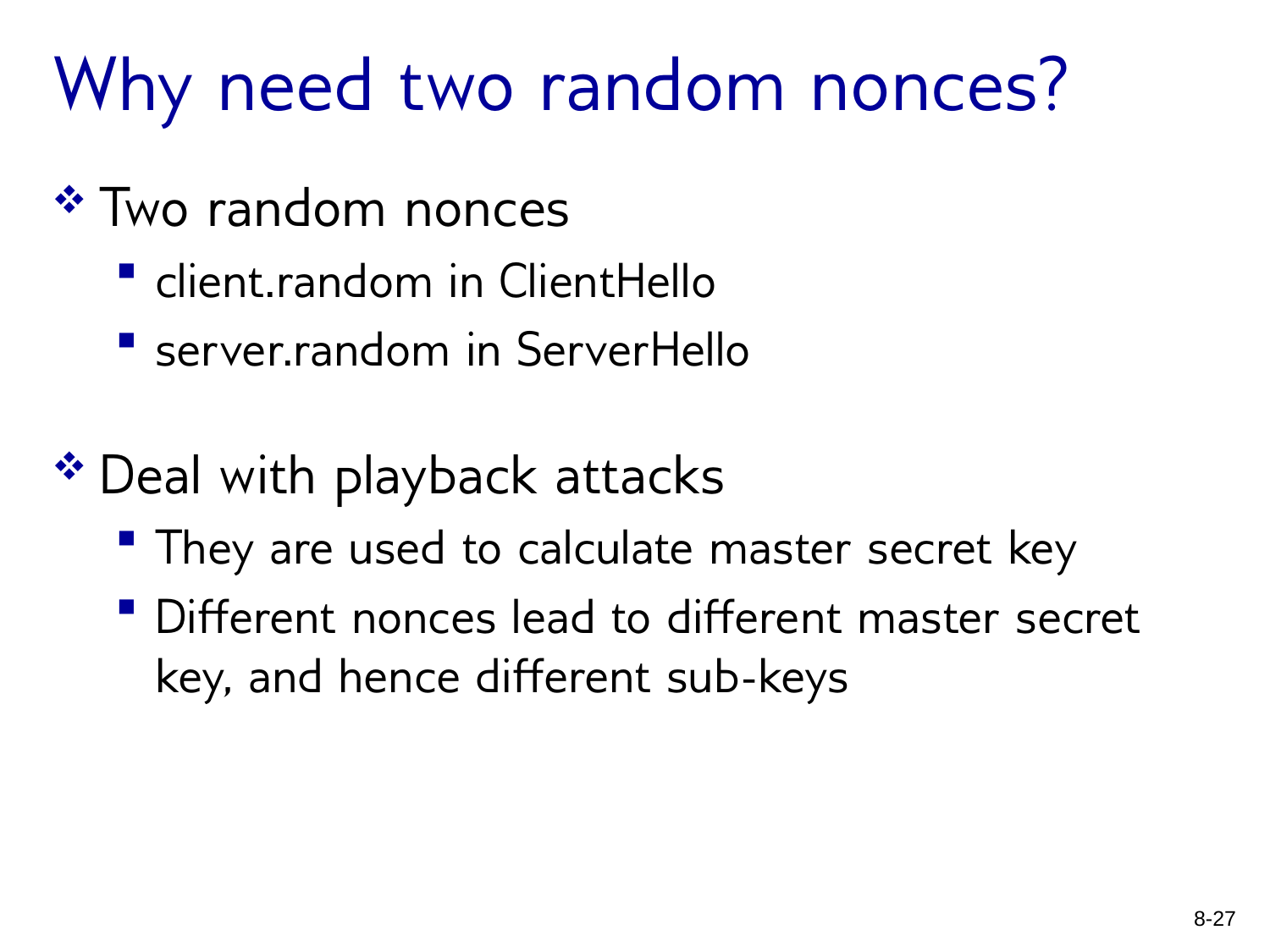

# Why need two random nonces?
Two random nonces
client.random in ClientHello
server.random in ServerHello
Deal with playback attacks
They are used to calculate master secret key
Different nonces lead to different master secret key, and hence different sub-keys